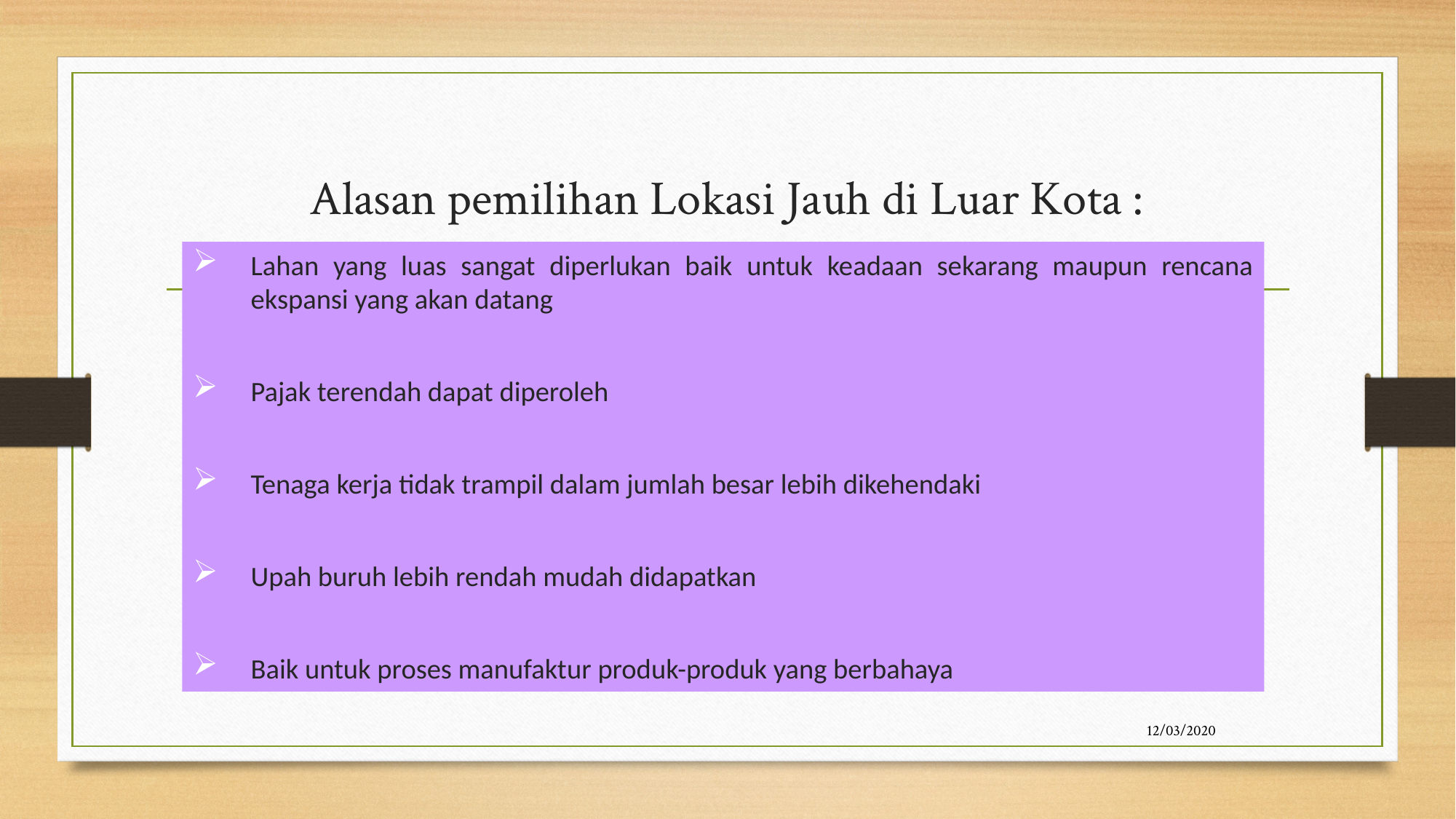

# Alasan pemilihan Lokasi Jauh di Luar Kota :
Lahan yang luas sangat diperlukan baik untuk keadaan sekarang maupun rencana ekspansi yang akan datang

Pajak terendah dapat diperoleh

Tenaga kerja tidak trampil dalam jumlah besar lebih dikehendaki

Upah buruh lebih rendah mudah didapatkan

Baik untuk proses manufaktur produk-produk yang berbahaya

12/03/2020